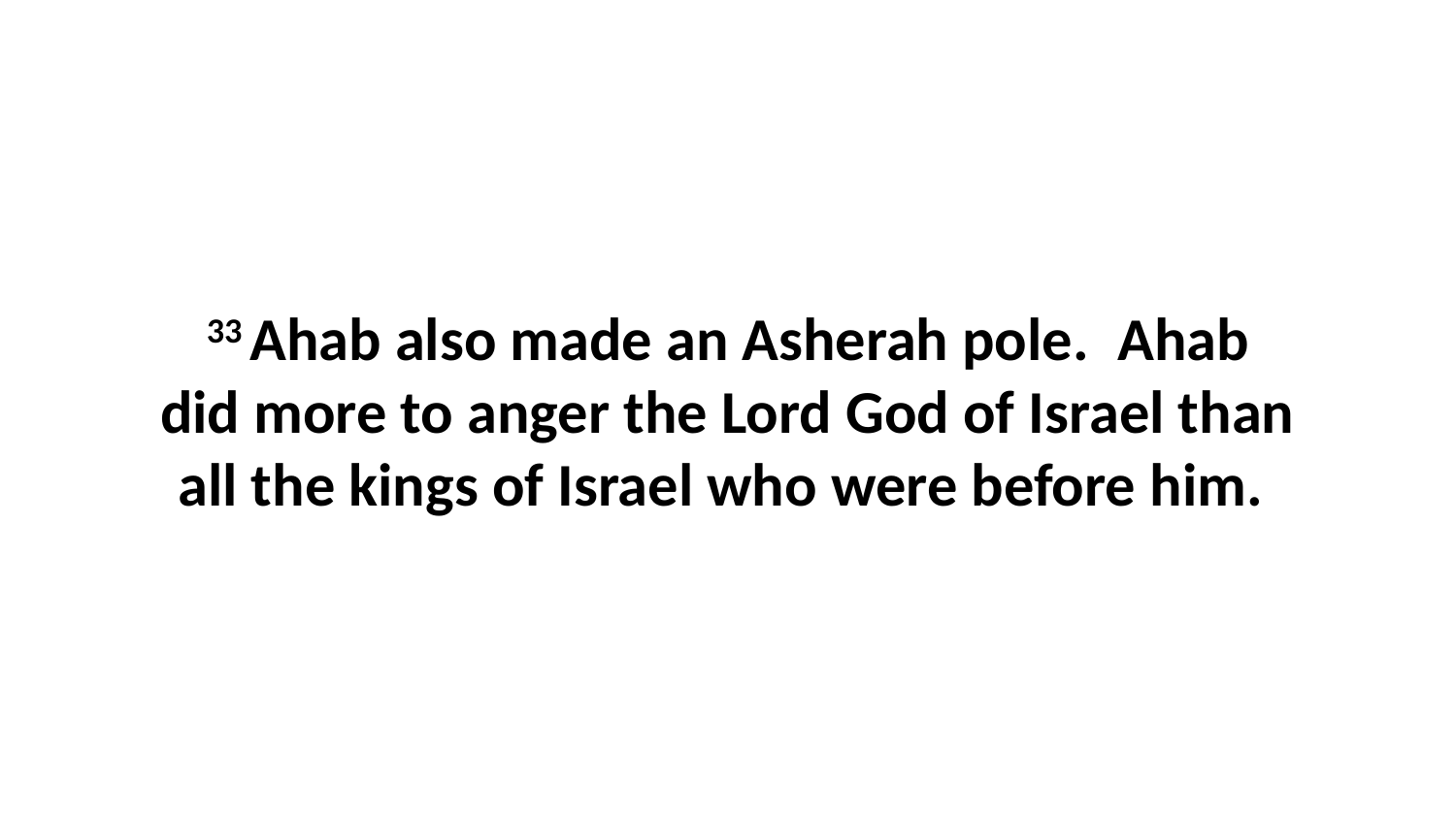

33 Ahab also made an Asherah pole.  Ahab did more to anger the Lord God of Israel than all the kings of Israel who were before him.